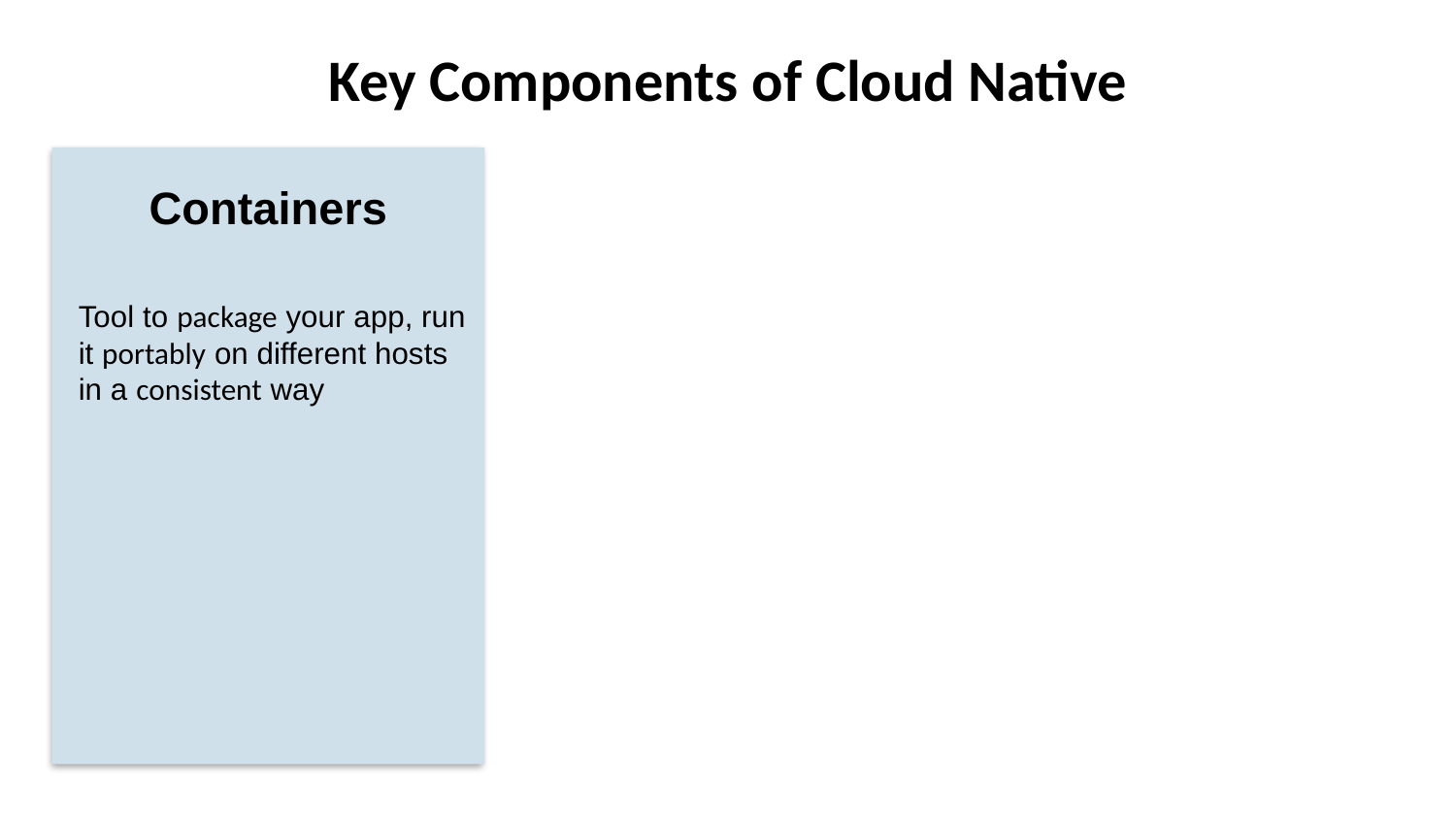

# Key Components of Cloud Native

Containers
Tool to package your app, run it portably on different hosts in a consistent way